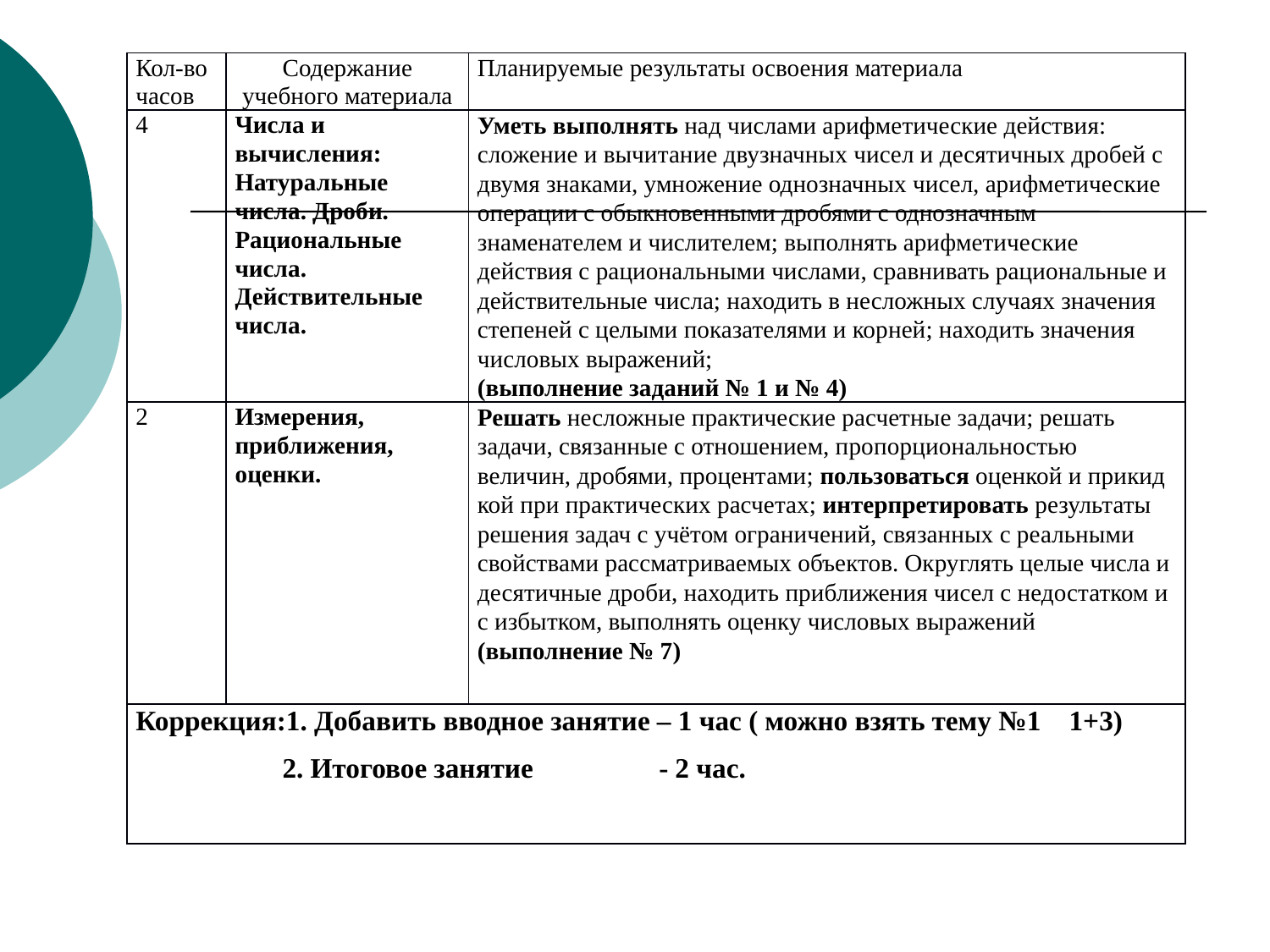

| Кол-во часов | Содержание учебного материала | Планируемые результаты освоения материала |
| --- | --- | --- |
| 4 | Числа и вычисления: Натуральные числа. Дроби. Рациональные числа. Действительные числа. | Уметь выполнять над числами арифметические действия: сложение и вычитание двузначных чисел и десятичных дробей с двумя знаками, умножение однозначных чисел, арифметические операции с обыкновенными дробями с однозначным знаменателем и числителем; выполнять арифметические действия с рациональными числами, сравнивать рациональные и действительные числа; находить в несложных случаях значения степеней с целыми показателями и корней; находить значения числовых выражений; (выполнение заданий № 1 и № 4) |
| 2 | Измерения, приближения, оценки. | Ре­шать несложные прак­ти­че­ские расчетные задачи; ре­шать задачи, свя­зан­ные с отношением, про­пор­ци­о­наль­но­стью величин, дробями, процентами; пользоваться оценкой и при­кид­кой при прак­ти­че­ских расчетах; интерпретировать результаты ре­ше­ния задач с учётом ограничений, свя­зан­ных с ре­аль­ны­ми свойствами рас­смат­ри­ва­е­мых объектов. Округлять целые числа и десятичные дроби, находить приближения чисел с недостатком и с избытком, выполнять оценку числовых выражений (выполнение № 7) |
| Коррекция:1. Добавить вводное занятие – 1 час ( можно взять тему №1 1+3) 2. Итоговое занятие - 2 час. |  |  |